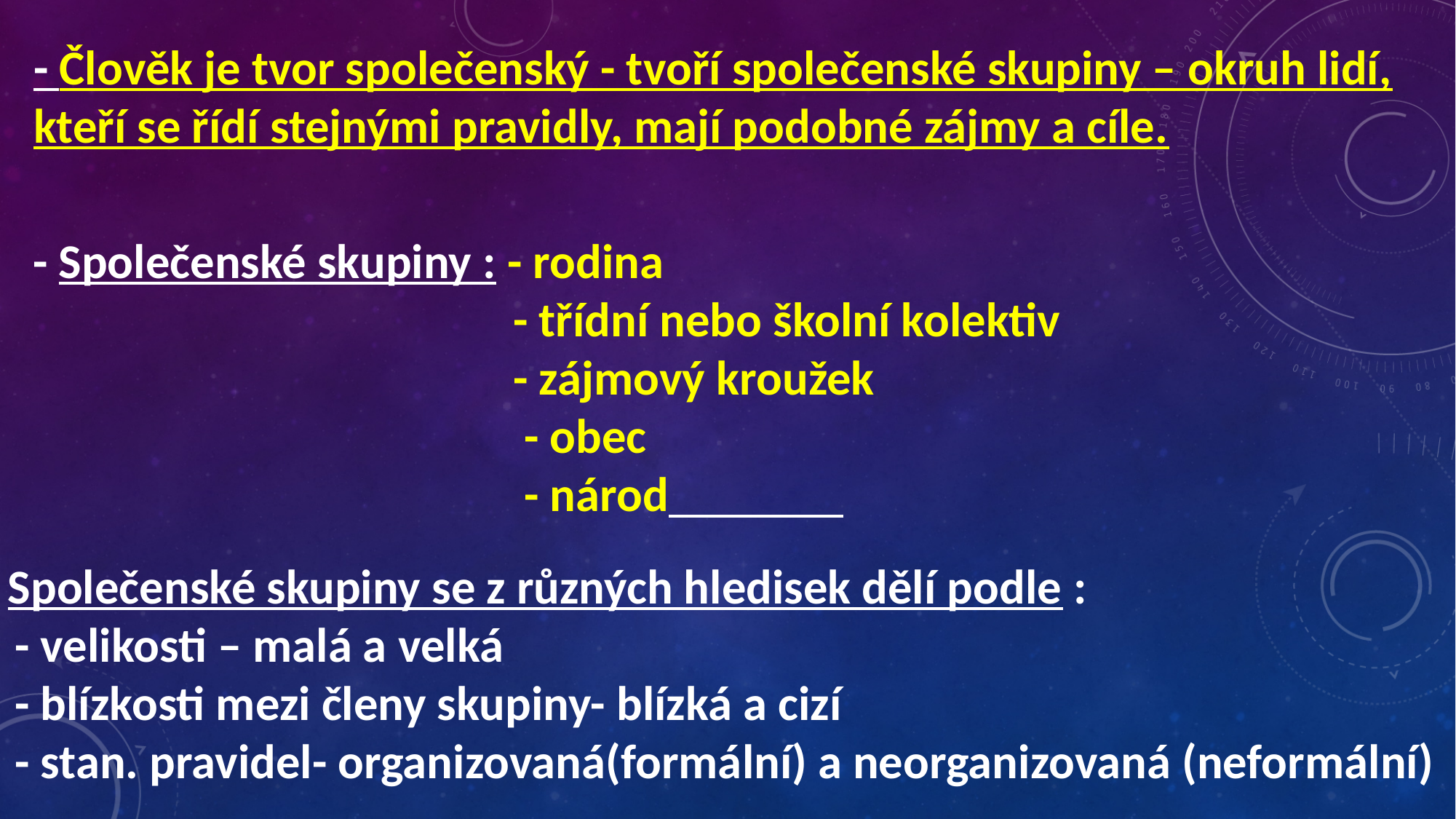

- Člověk je tvor společenský - tvoří společenské skupiny – okruh lidí, kteří se řídí stejnými pravidly, mají podobné zájmy a cíle.
- Společenské skupiny : - rodina
                                            - třídní nebo školní kolektiv
                                            - zájmový kroužek
                                             - obec
                                             - národ
- Společenské skupiny se z různých hledisek dělí podle :
   - velikosti – malá a velká
   - blízkosti mezi členy skupiny- blízká a cizí
   - stan. pravidel- organizovaná(formální) a neorganizovaná (neformální)